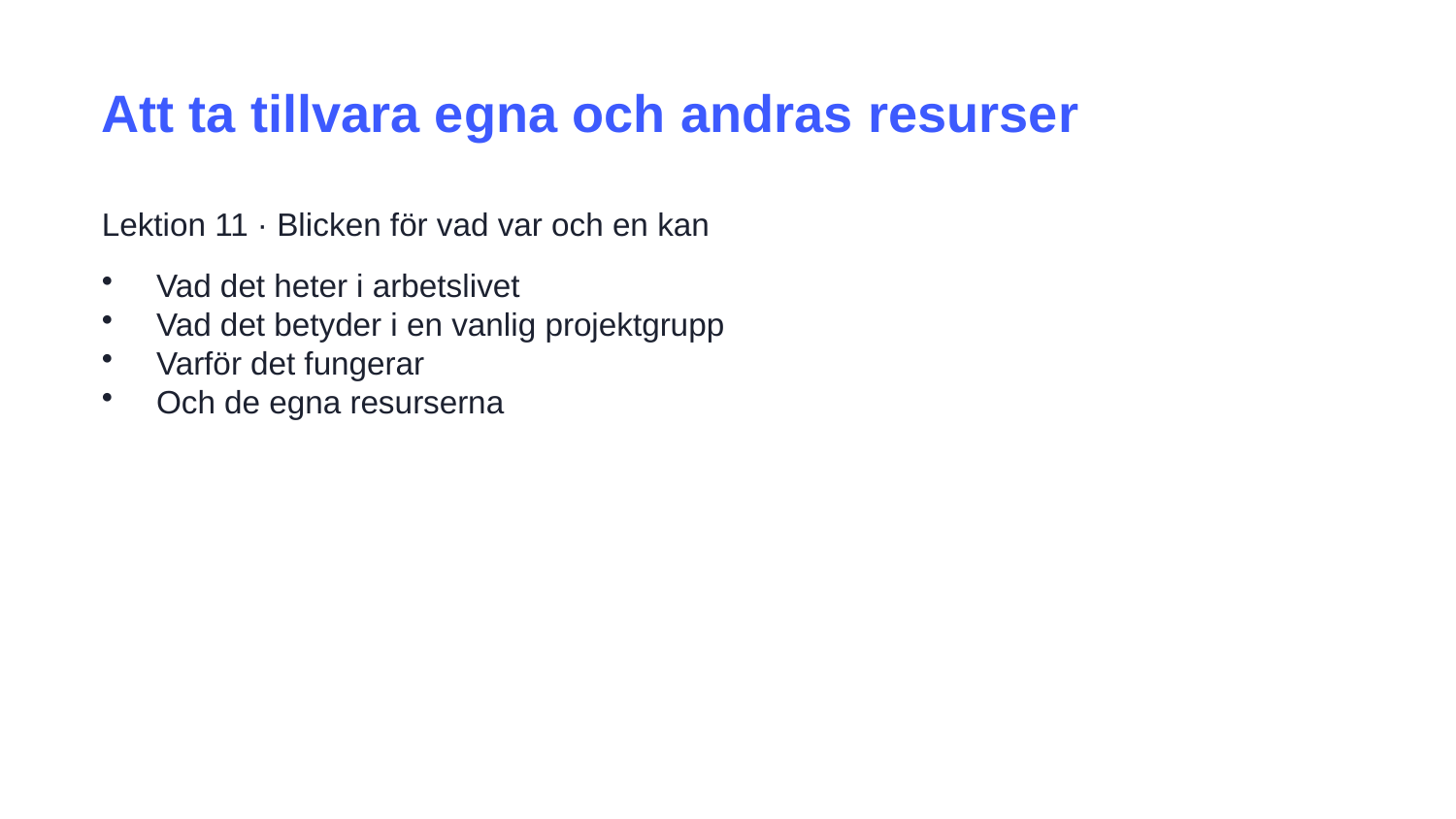

Att ta tillvara egna och andras resurser
Lektion 11 · Blicken för vad var och en kan
Vad det heter i arbetslivet
Vad det betyder i en vanlig projektgrupp
Varför det fungerar
Och de egna resurserna